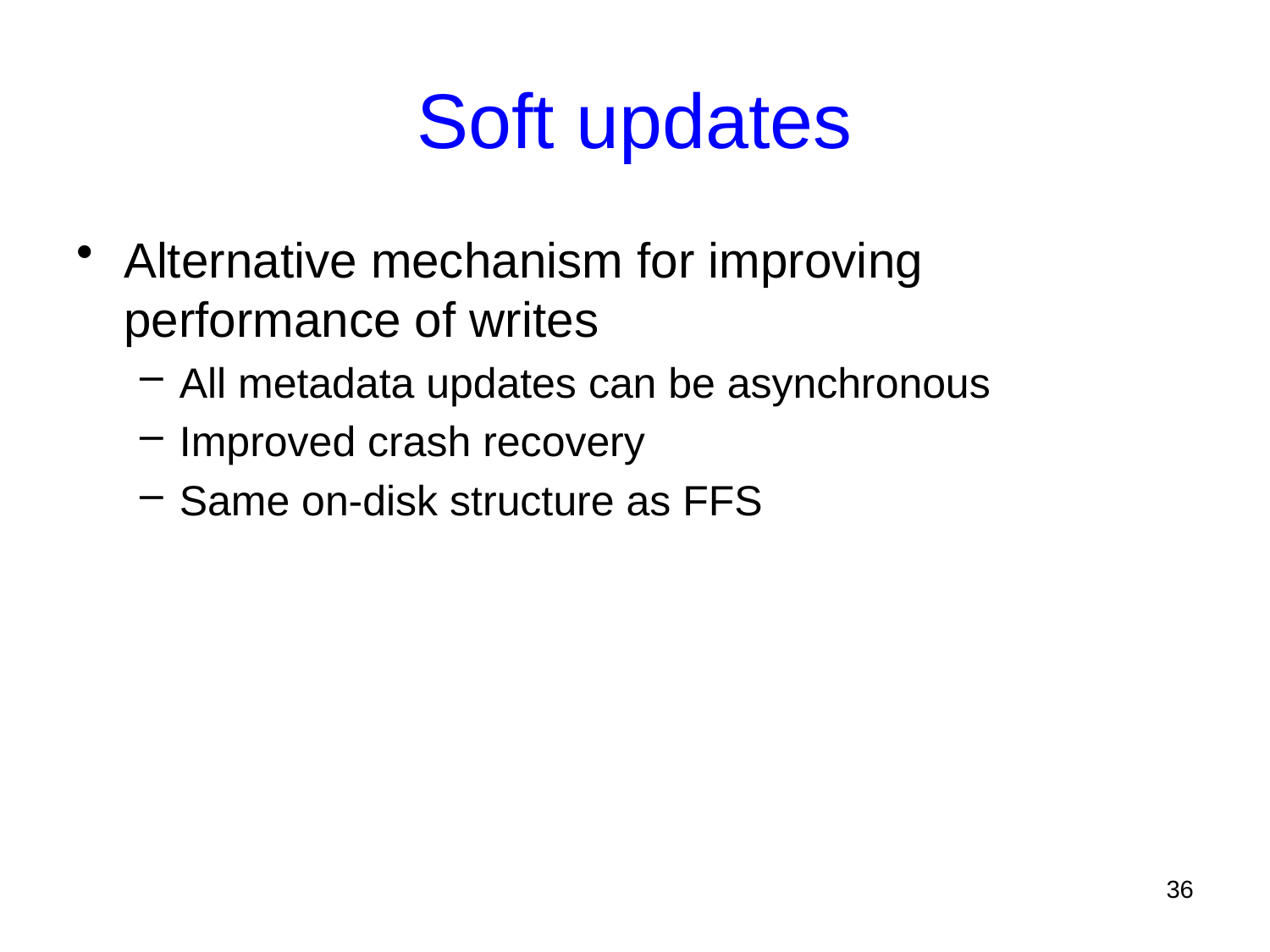

# Soft updates
Alternative mechanism for improving performance of writes
All metadata updates can be asynchronous
Improved crash recovery
Same on-disk structure as FFS
36